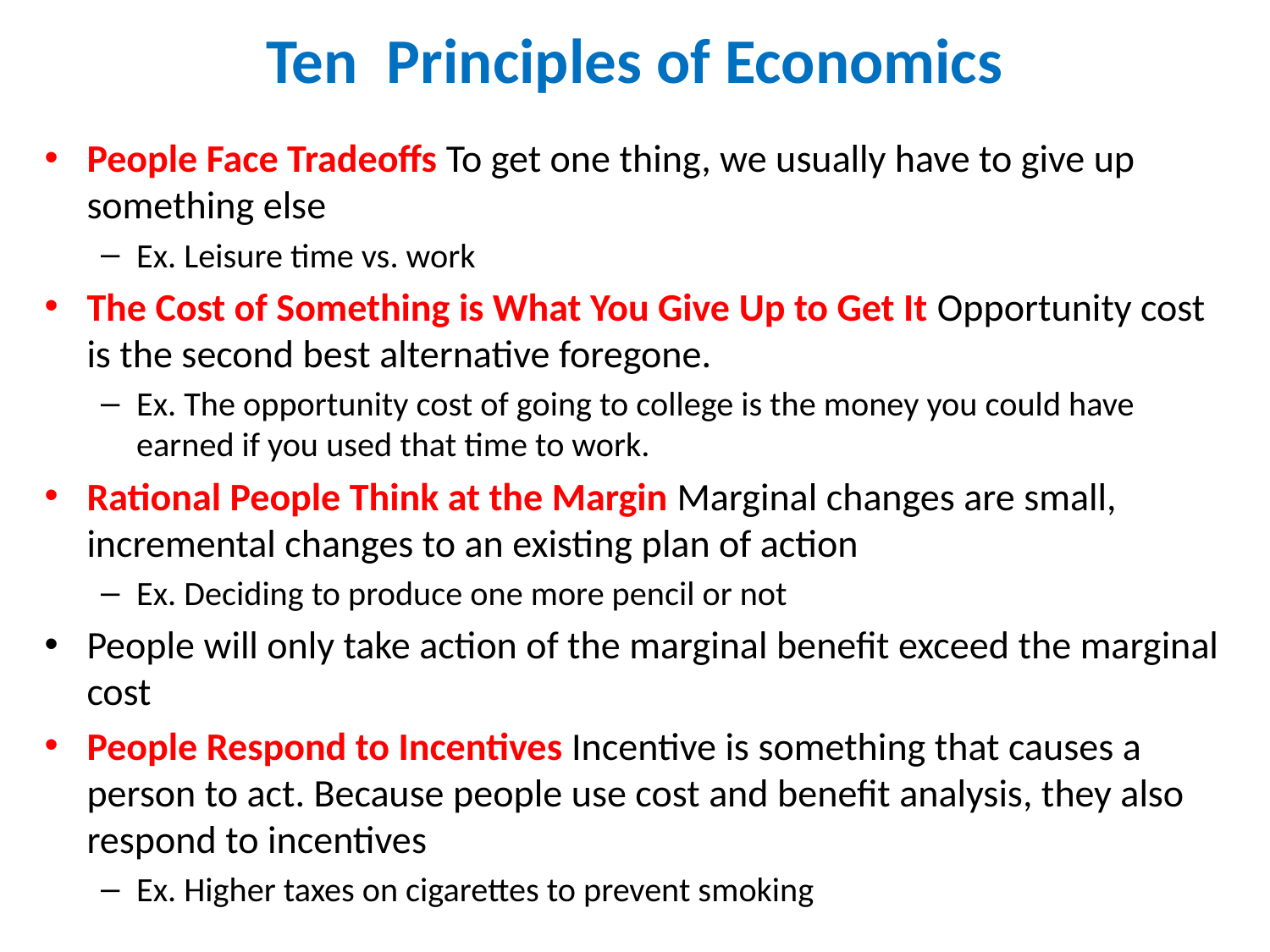

# Ten  Principles of Economics
People Face Tradeoffs To get one thing, we usually have to give up something else
Ex. Leisure time vs. work
The Cost of Something is What You Give Up to Get It Opportunity cost is the second best alternative foregone.
Ex. The opportunity cost of going to college is the money you could have earned if you used that time to work.
Rational People Think at the Margin Marginal changes are small, incremental changes to an existing plan of action
Ex. Deciding to produce one more pencil or not
People will only take action of the marginal benefit exceed the marginal cost
People Respond to Incentives Incentive is something that causes a person to act. Because people use cost and benefit analysis, they also respond to incentives
Ex. Higher taxes on cigarettes to prevent smoking